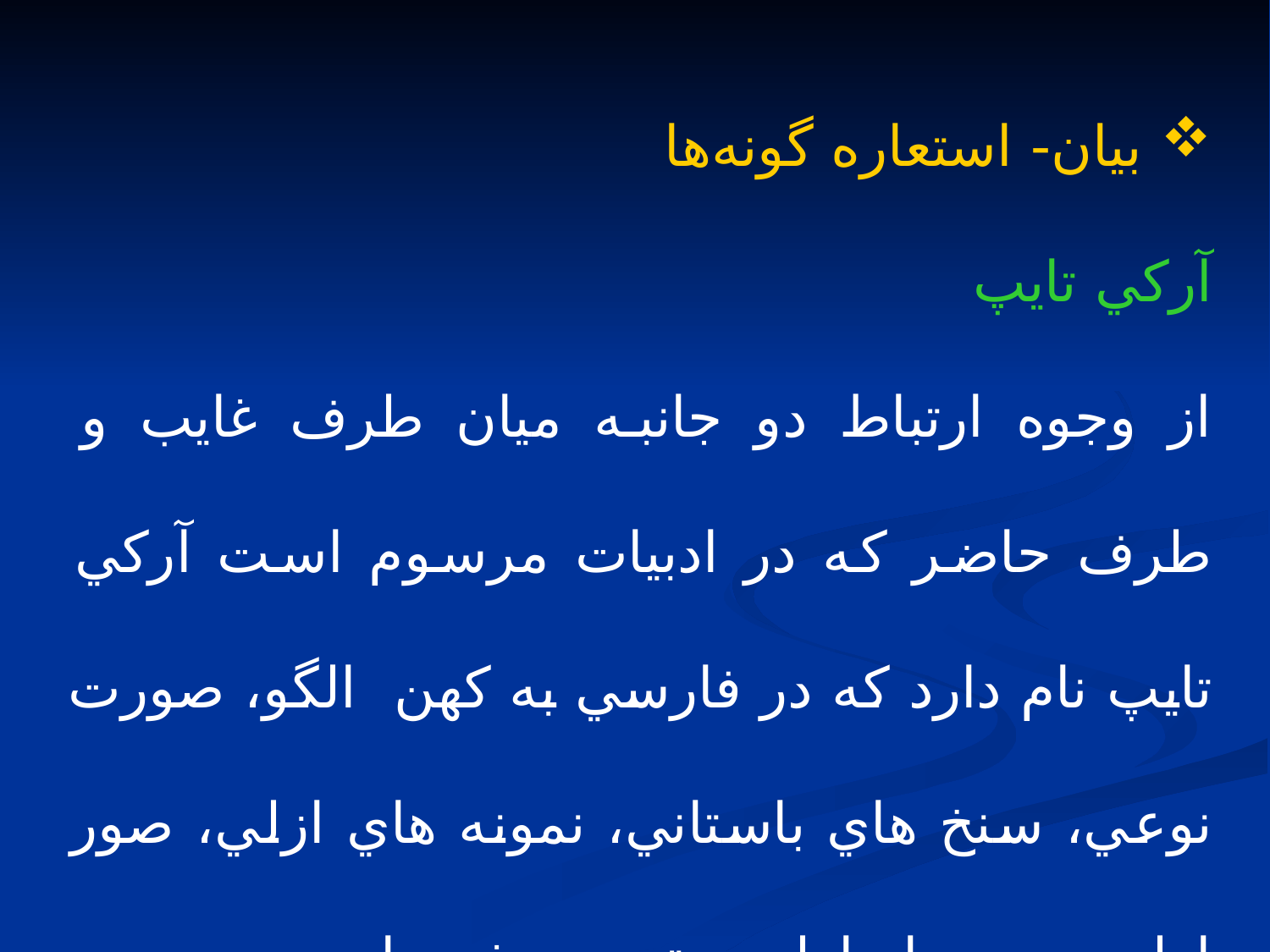

بيان- استعاره گونه‌ها
آركي تايپ
از وجوه ارتباط دو جانبه ميان طرف غايب و طرف حاضر كه در ادبيات مرسوم است آركي تايپ نام دارد كه در فارسي به كهن  الگو، صورت نوعي، سنخ هاي باستاني، نمونه هاي ازلي، صور ازلي و صور اساطيري ترجمه شده است.